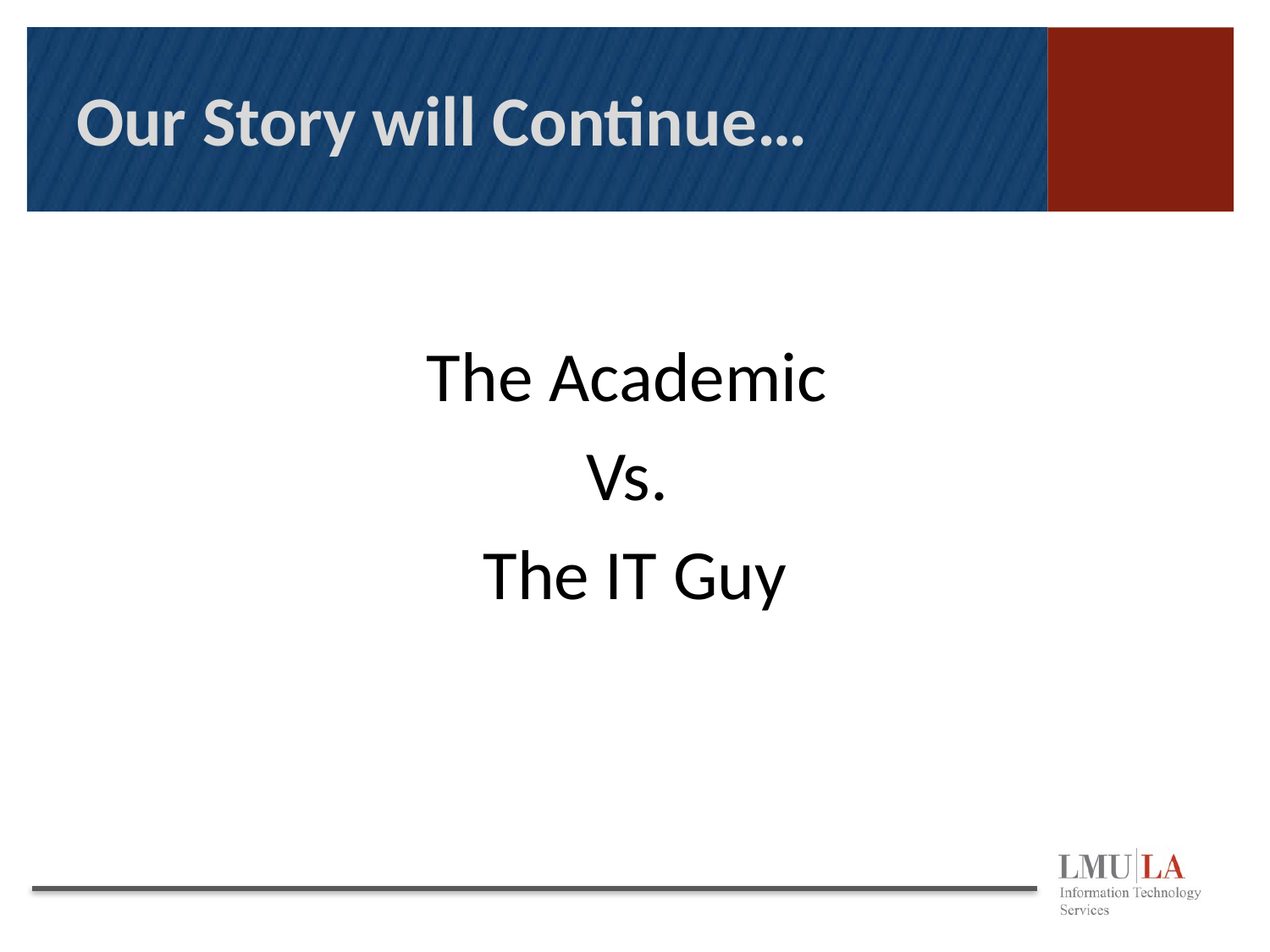

# Our Story will Continue…

The Academic
Vs.
The IT Guy